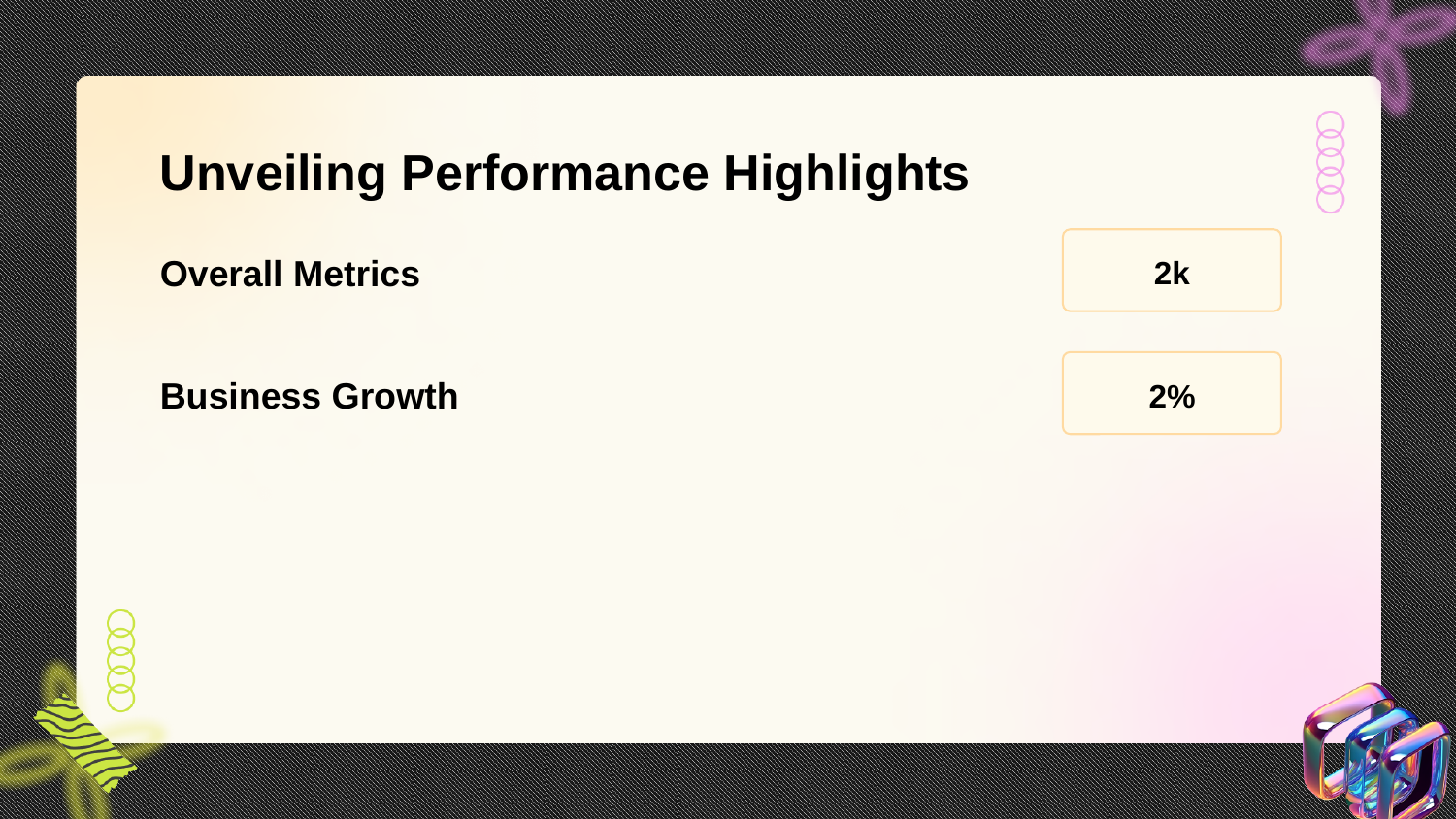

Unveiling Performance Highlights

Overall Metrics
2k

Business Growth
2%